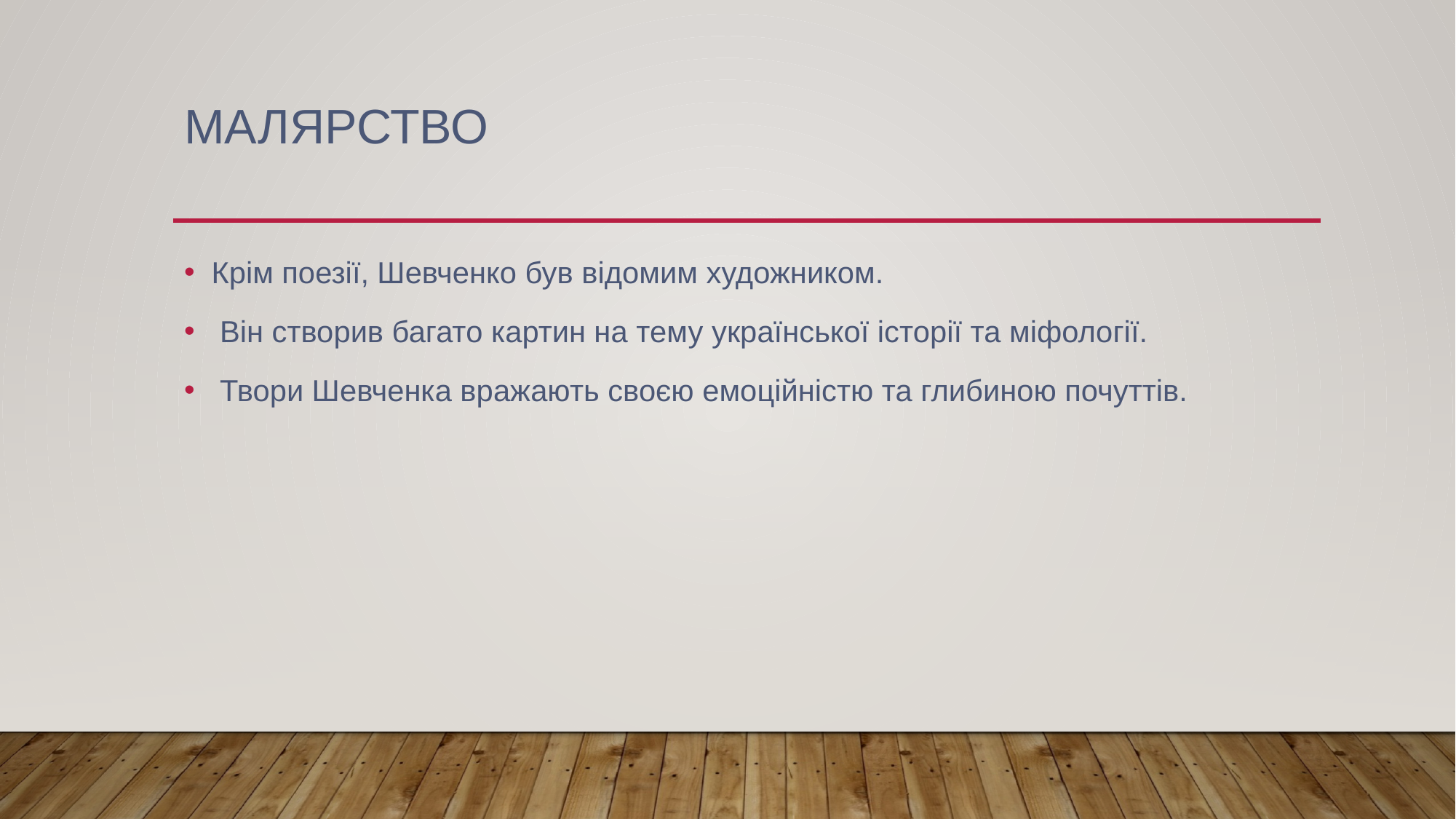

# Малярство
Крім поезії, Шевченко був відомим художником.
 Він створив багато картин на тему української історії та міфології.
 Твори Шевченка вражають своєю емоційністю та глибиною почуттів.